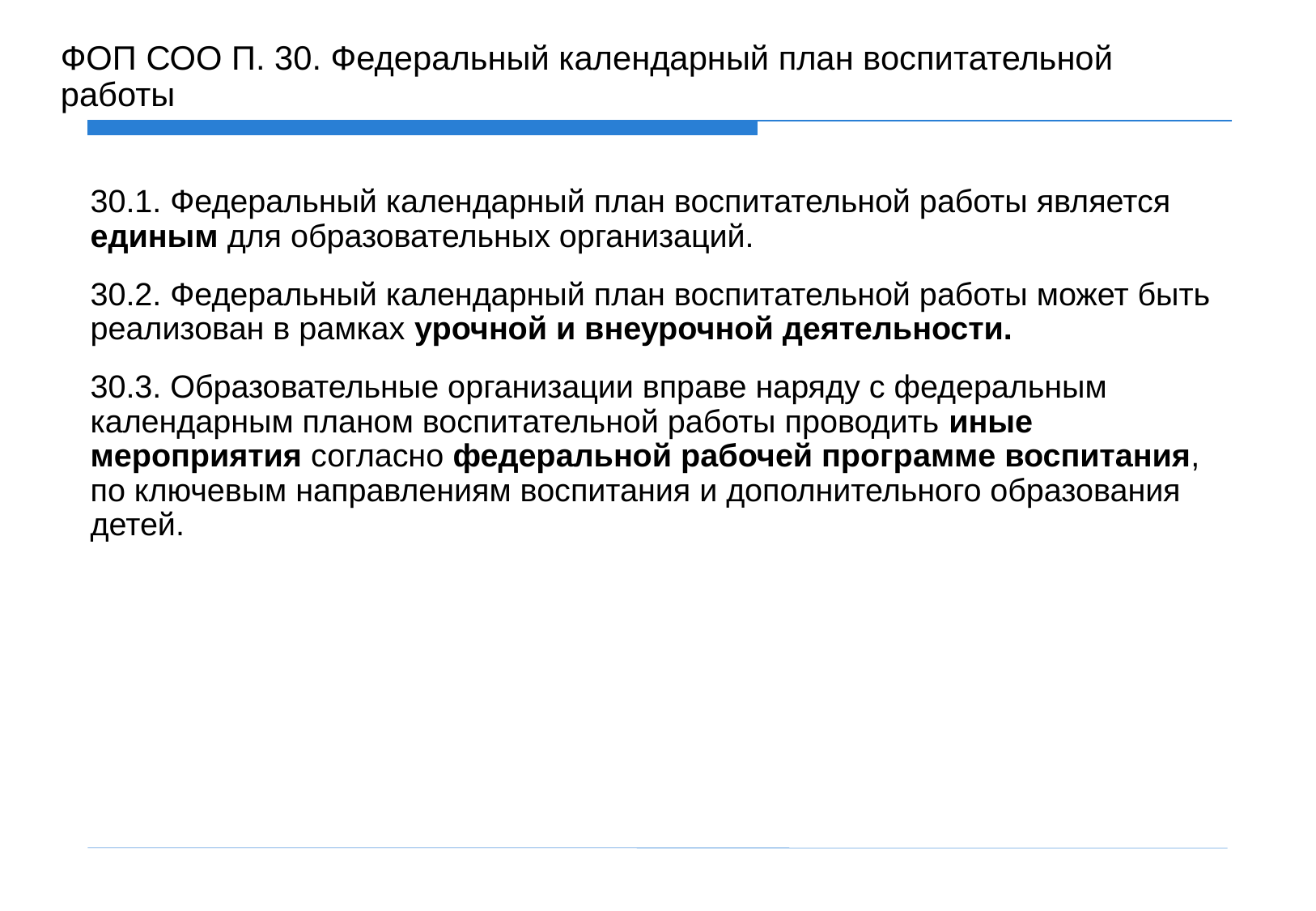

# ФОП СОО П. 30. Федеральный календарный план воспитательной работы
30.1. Федеральный календарный план воспитательной работы является единым для образовательных организаций.
30.2. Федеральный календарный план воспитательной работы может быть реализован в рамках урочной и внеурочной деятельности.
30.3. Образовательные организации вправе наряду с федеральным календарным планом воспитательной работы проводить иные мероприятия согласно федеральной рабочей программе воспитания, по ключевым направлениям воспитания и дополнительного образования детей.